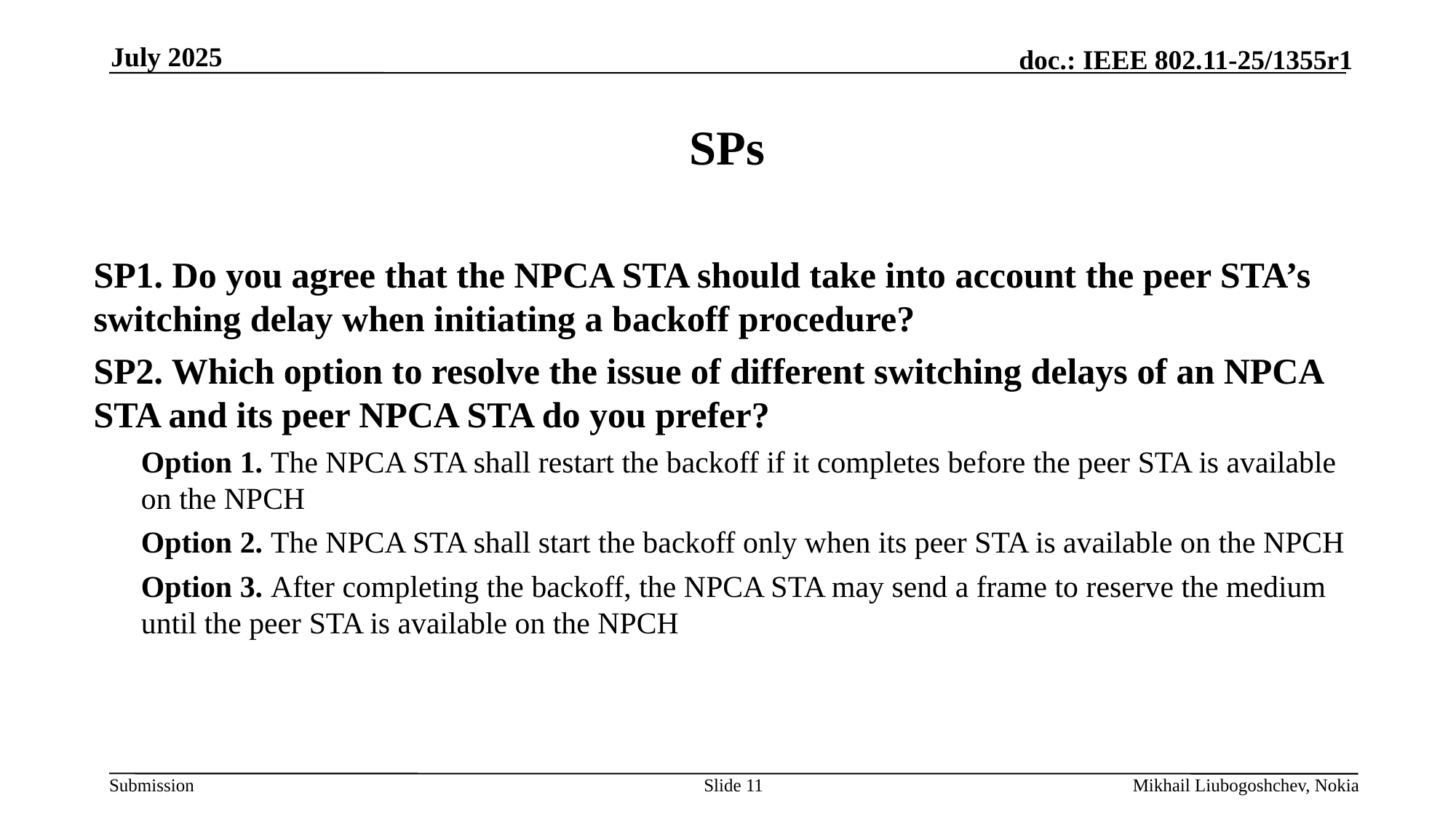

July 2025
# SPs
SP1. Do you agree that the NPCA STA should take into account the peer STA’s switching delay when initiating a backoff procedure?
SP2. Which option to resolve the issue of different switching delays of an NPCA STA and its peer NPCA STA do you prefer?
Option 1. The NPCA STA shall restart the backoff if it completes before the peer STA is available on the NPCH
Option 2. The NPCA STA shall start the backoff only when its peer STA is available on the NPCH
Option 3. After completing the backoff, the NPCA STA may send a frame to reserve the medium until the peer STA is available on the NPCH
Slide 11
Mikhail Liubogoshchev, Nokia